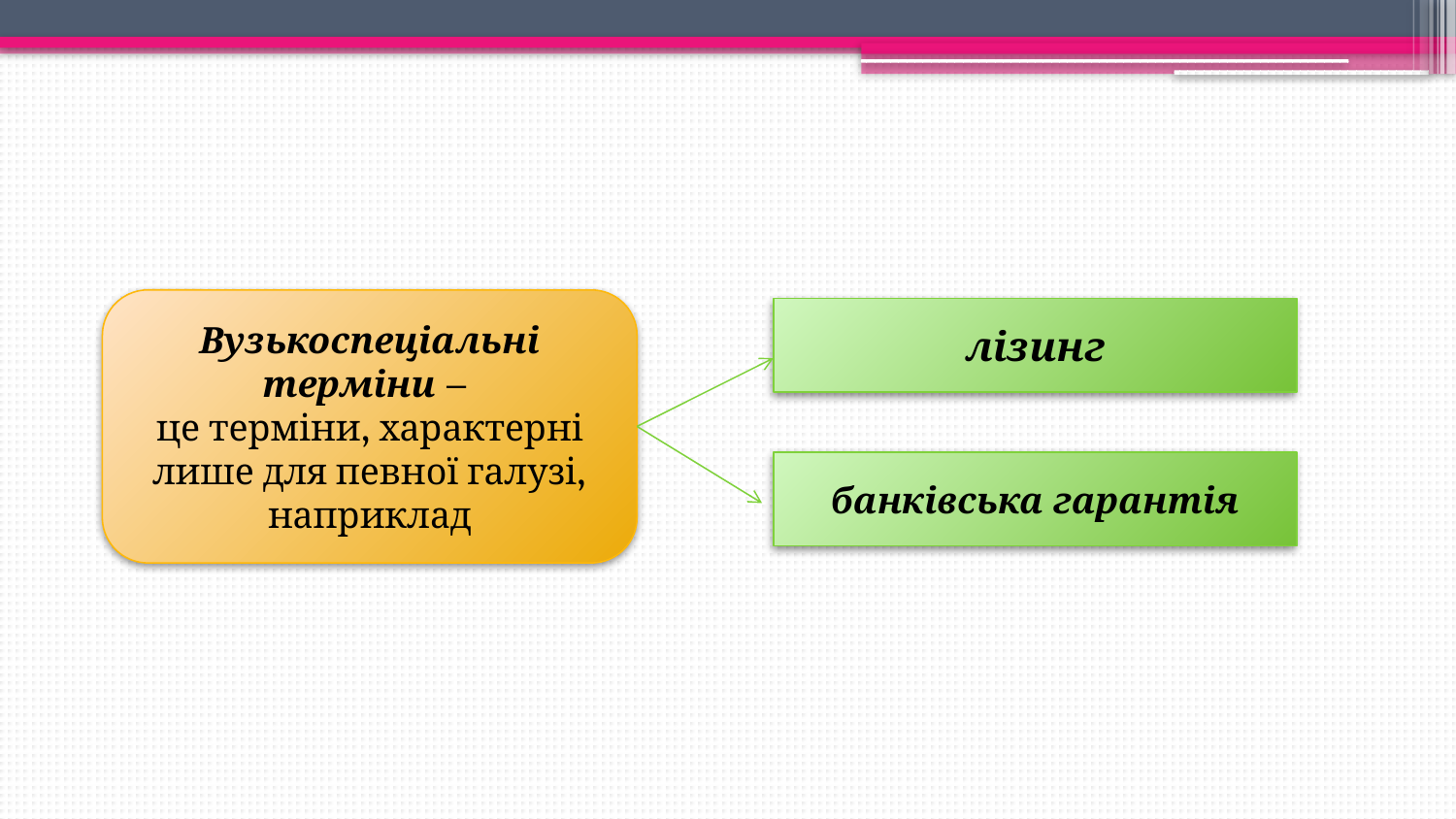

Вузькоспеціальні терміни –
це терміни, характерні лише для певної галузі, наприклад
лізинг
банківська гарантія